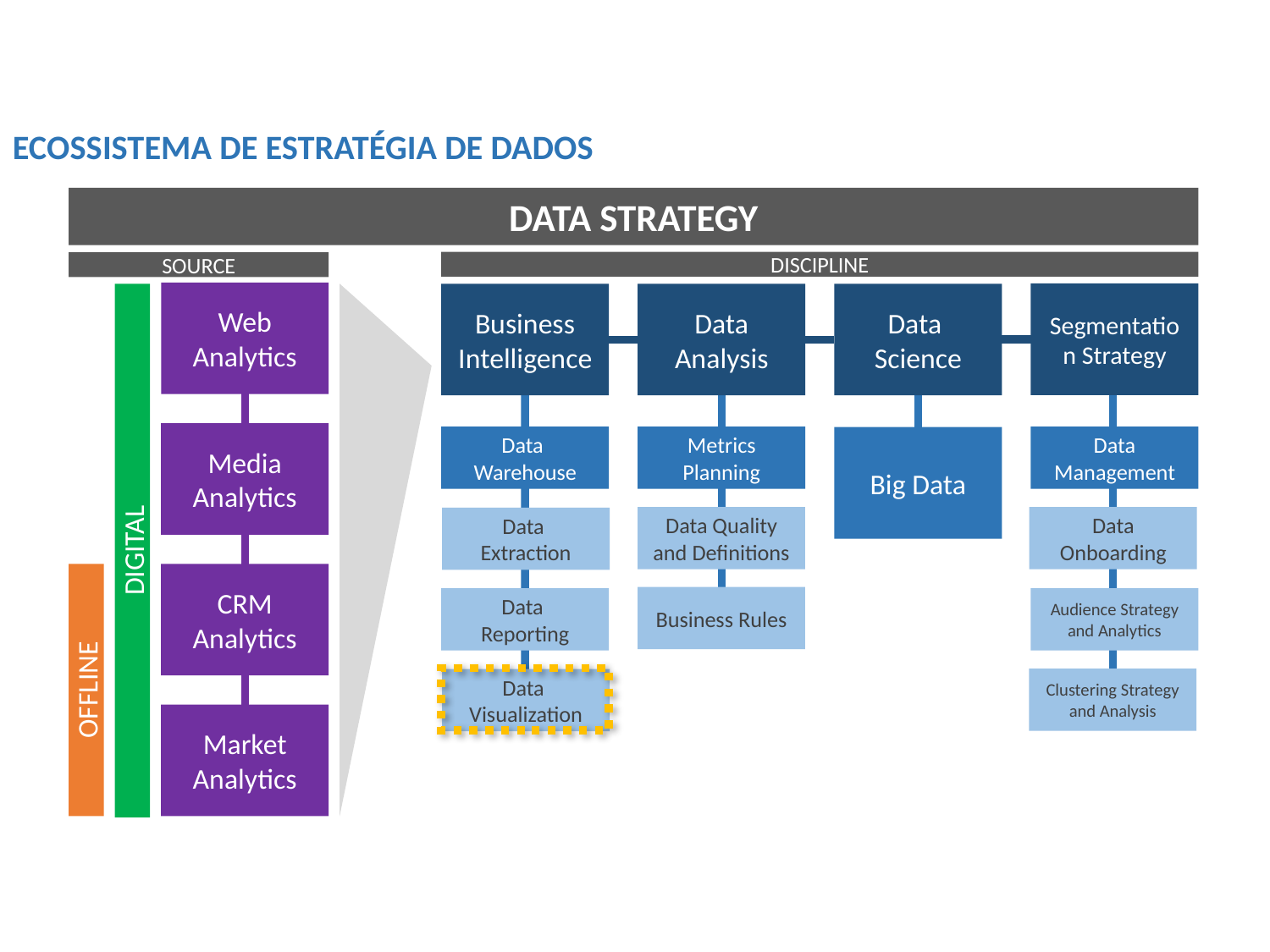

ECOSSISTEMA DE ESTRATÉGIA DE DADOS
DATA STRATEGY
DISCIPLINE
SOURCE
Web Analytics
Media Analytics
CRM Analytics
Market Analytics
Segmentation Strategy
Business Intelligence
Data Analysis
Data
Science
Metrics Planning
Data Management
Data
Warehouse
Big Data

Data Quality and Definitions
Data Onboarding
Data
Extraction
DIGITAL
Business Rules
Data
Reporting
Audience Strategy and Analytics
Clustering Strategy and Analysis
Data
Visualization
OFFLINE